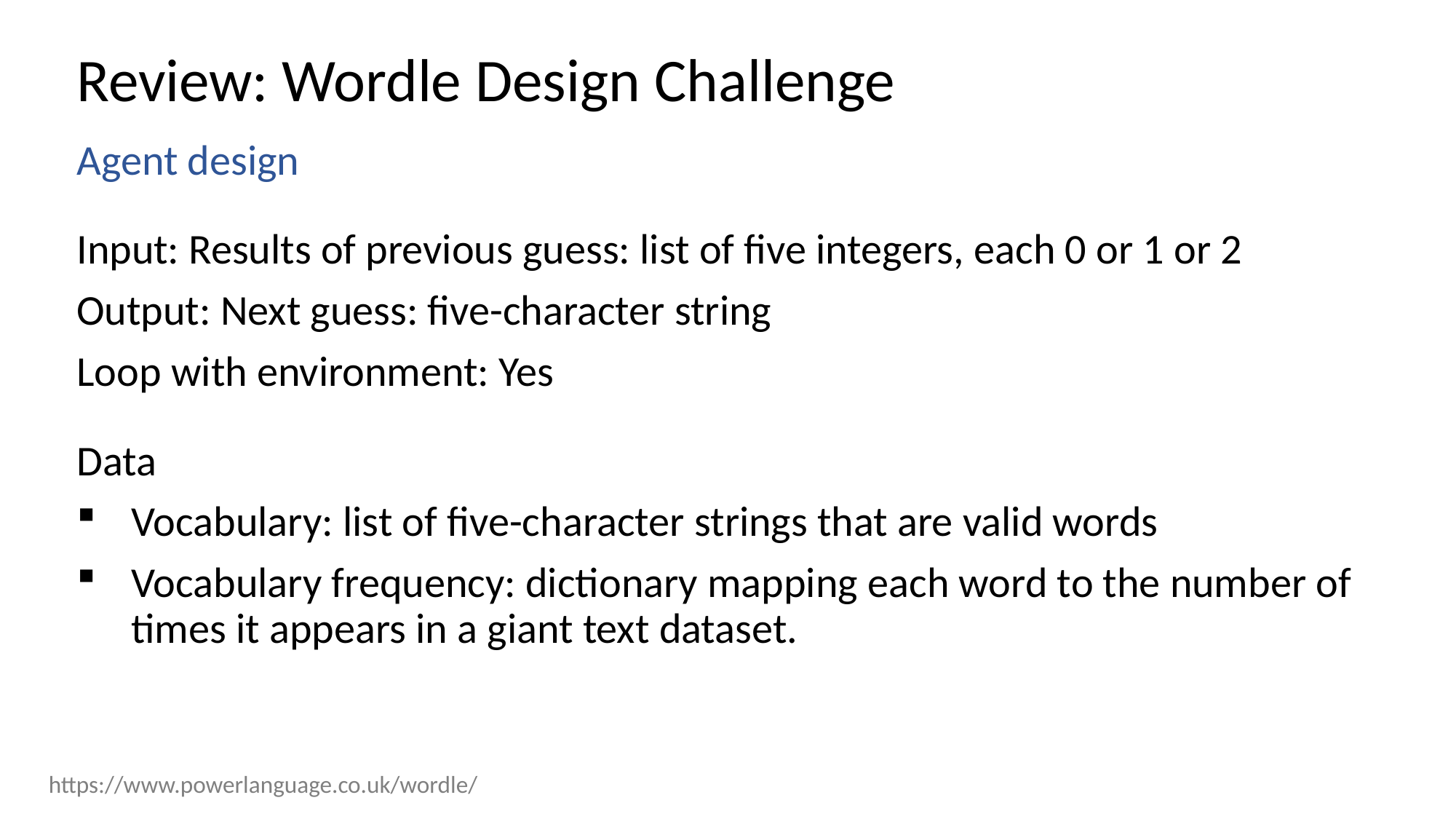

# Review: Wordle Design Challenge
Agent design

Input: Results of previous guess: list of five integers, each 0 or 1 or 2
Output: Next guess: five-character string
Loop with environment: Yes

Data
Vocabulary: list of five-character strings that are valid words
Vocabulary frequency: dictionary mapping each word to the number of times it appears in a giant text dataset.
https://www.powerlanguage.co.uk/wordle/